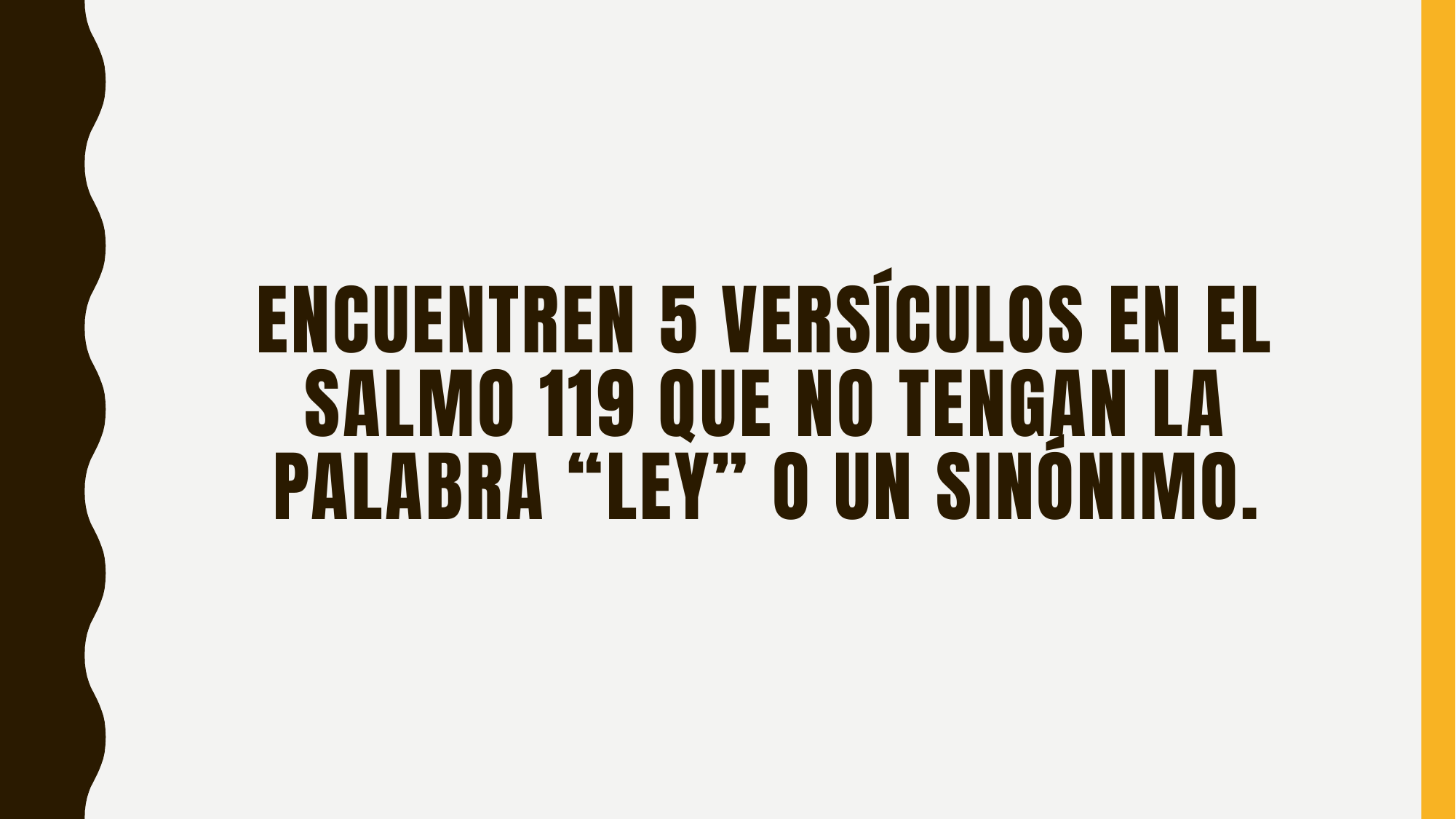

# Encuentren 5 versículos en el salmo 119 que no tengan la palabra “ley” o un sinónimo.